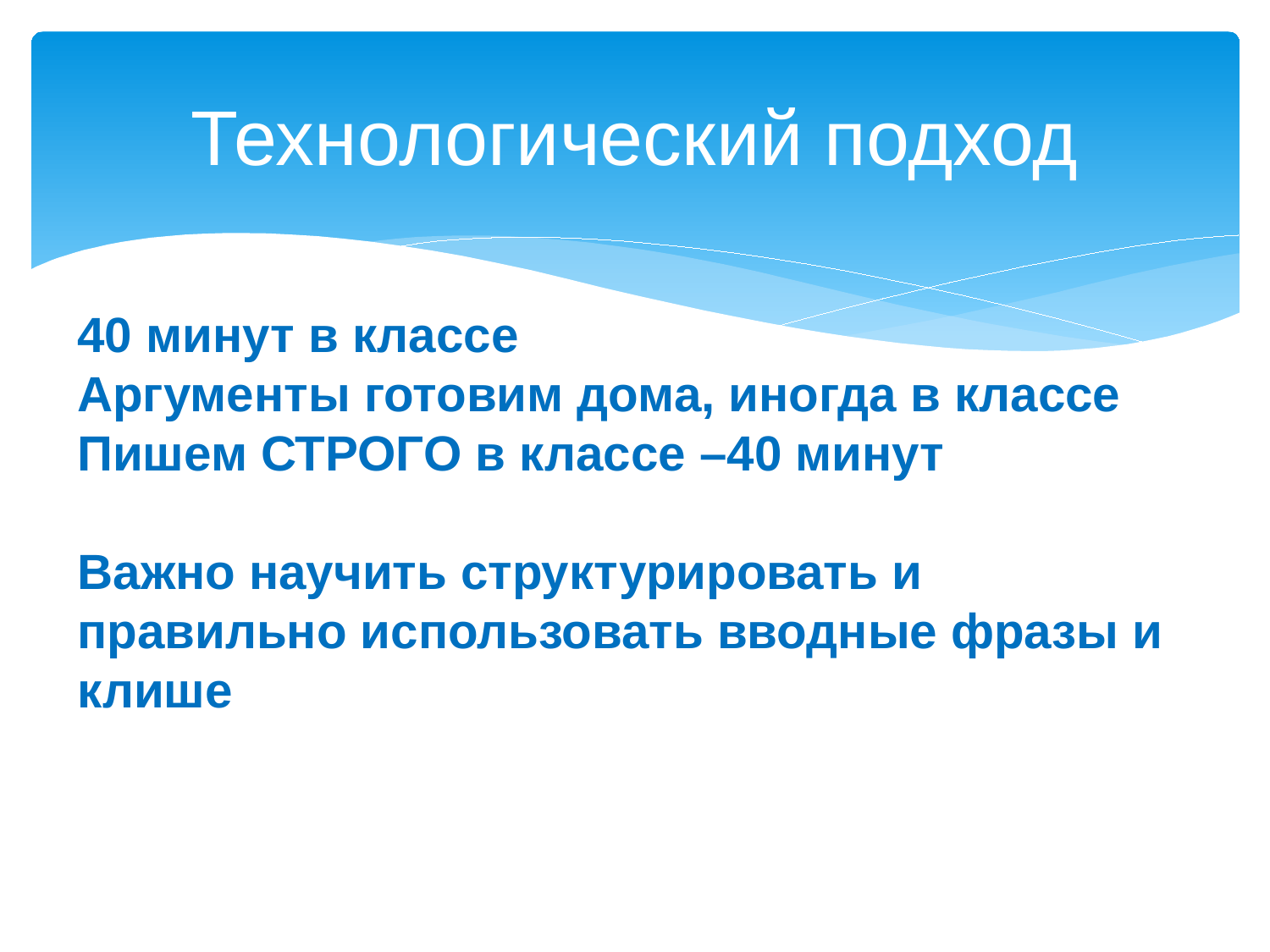

# Технологический подход
40 минут в классе
Аргументы готовим дома, иногда в классе
Пишем СТРОГО в классе –40 минут

Важно научить структурировать и правильно использовать вводные фразы и клише